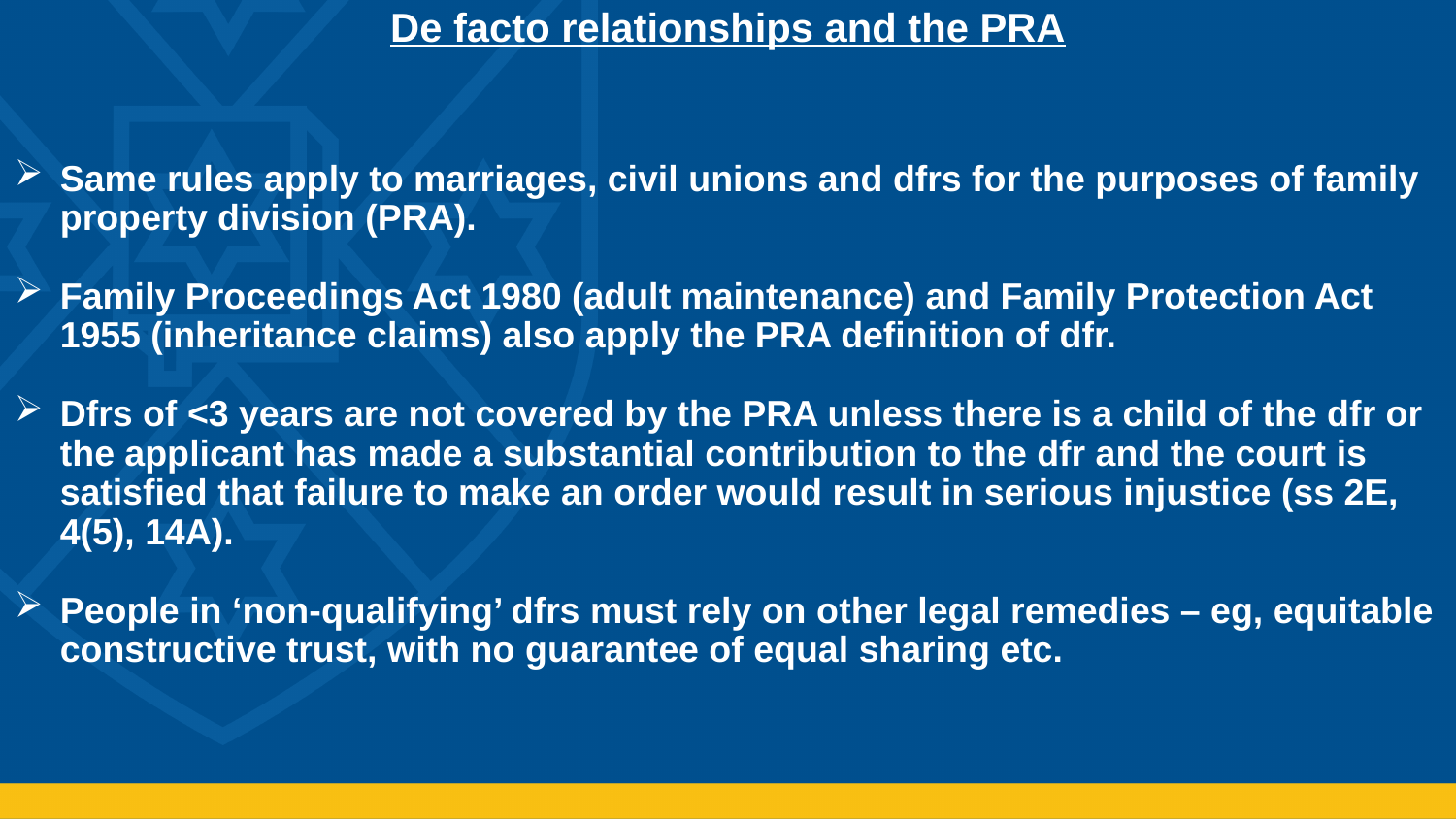

De facto relationships and the PRA

Same rules apply to marriages, civil unions and dfrs for the purposes of family property division (PRA).

Family Proceedings Act 1980 (adult maintenance) and Family Protection Act 1955 (inheritance claims) also apply the PRA definition of dfr.

Dfrs of <3 years are not covered by the PRA unless there is a child of the dfr or the applicant has made a substantial contribution to the dfr and the court is satisfied that failure to make an order would result in serious injustice (ss 2E, 4(5), 14A).

People in ‘non-qualifying’ dfrs must rely on other legal remedies – eg, equitable constructive trust, with no guarantee of equal sharing etc.